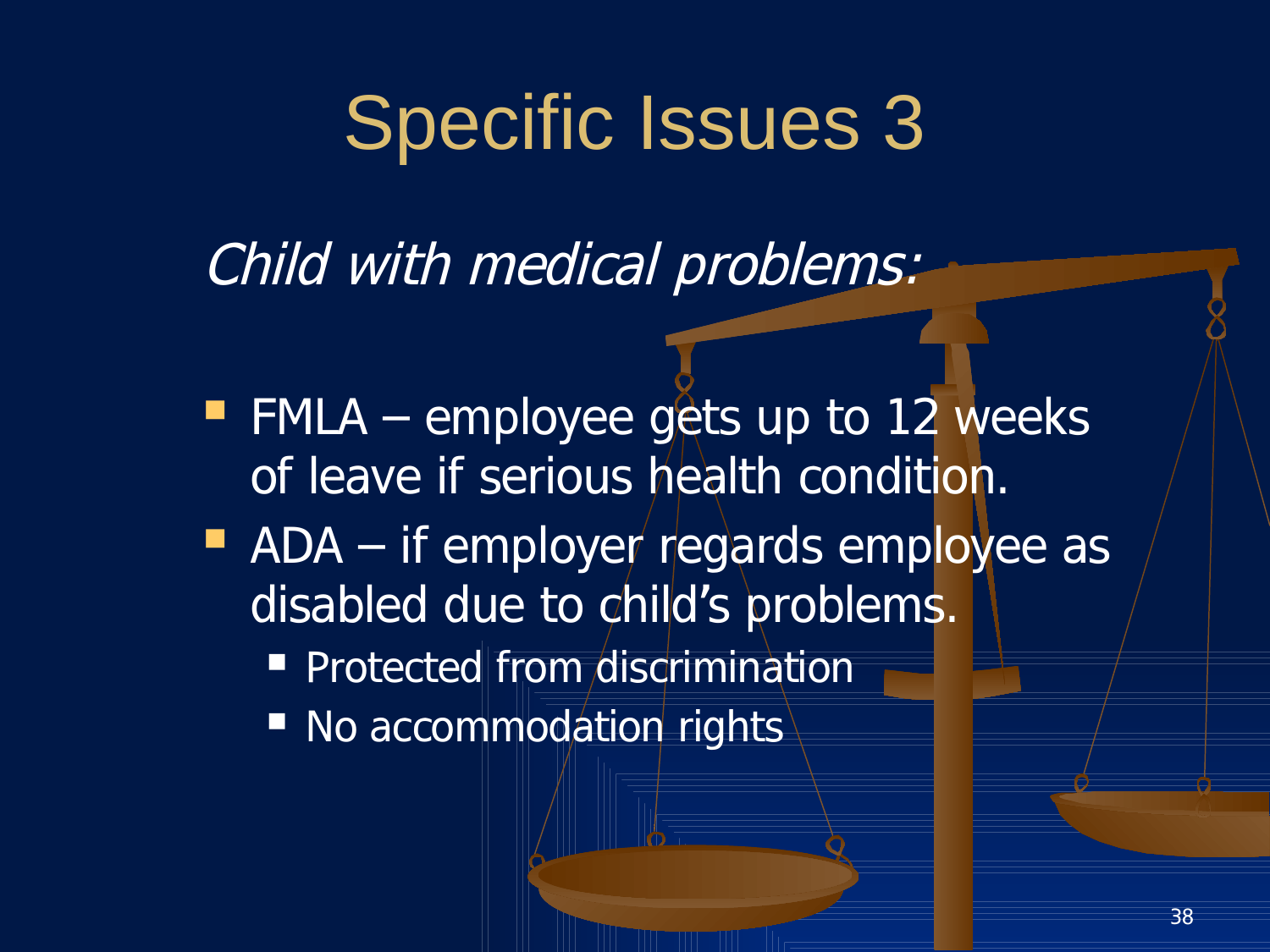

# Specific Issues 3
Child with medical problems:

FMLA – employee gets up to 12 weeks of leave if serious health condition.
ADA – if employer regards employee as disabled due to child’s problems.
Protected from discrimination
No accommodation rights
38